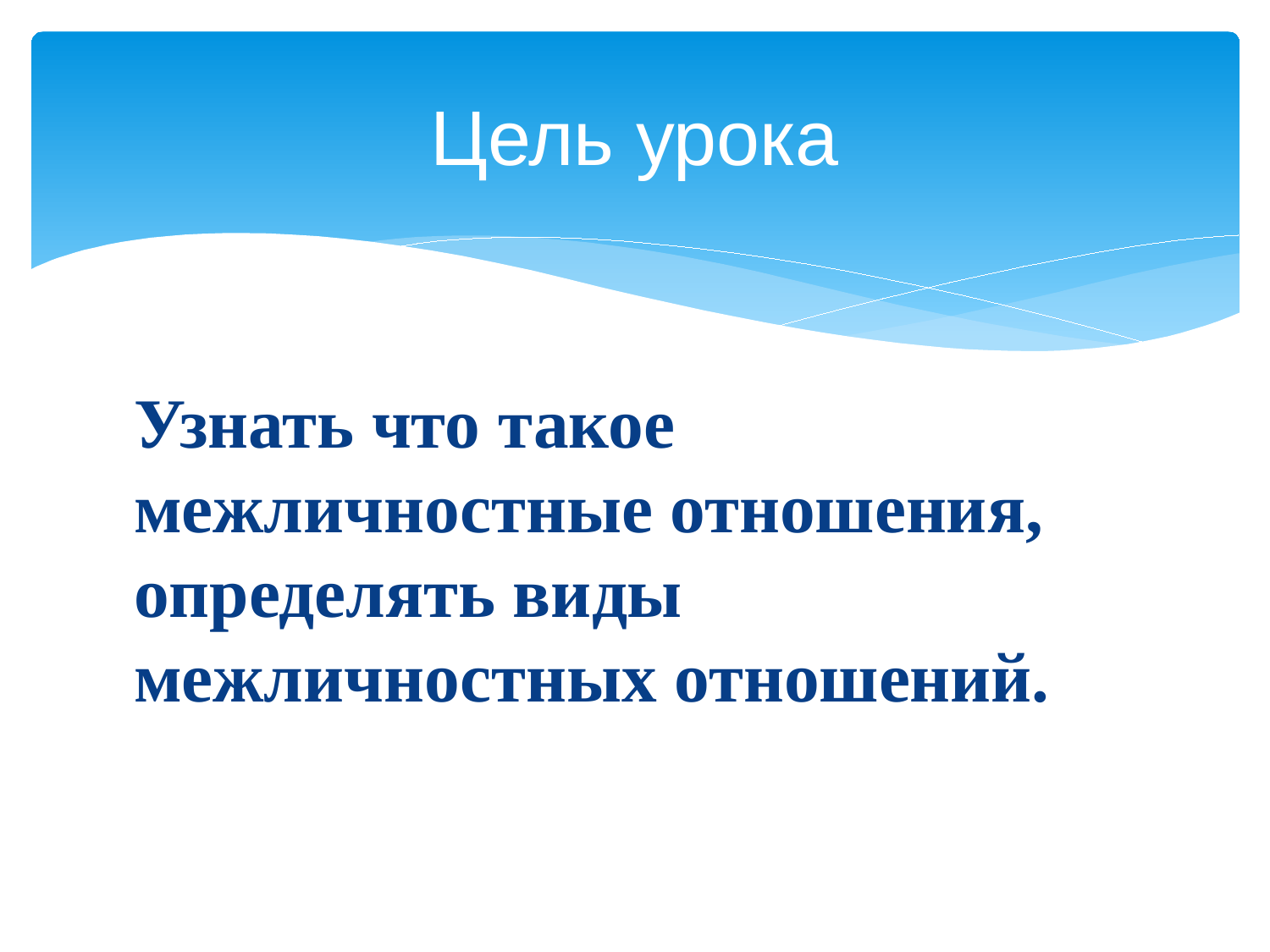

# Цель урока
Узнать что такое межличностные отношения, определять виды межличностных отношений.